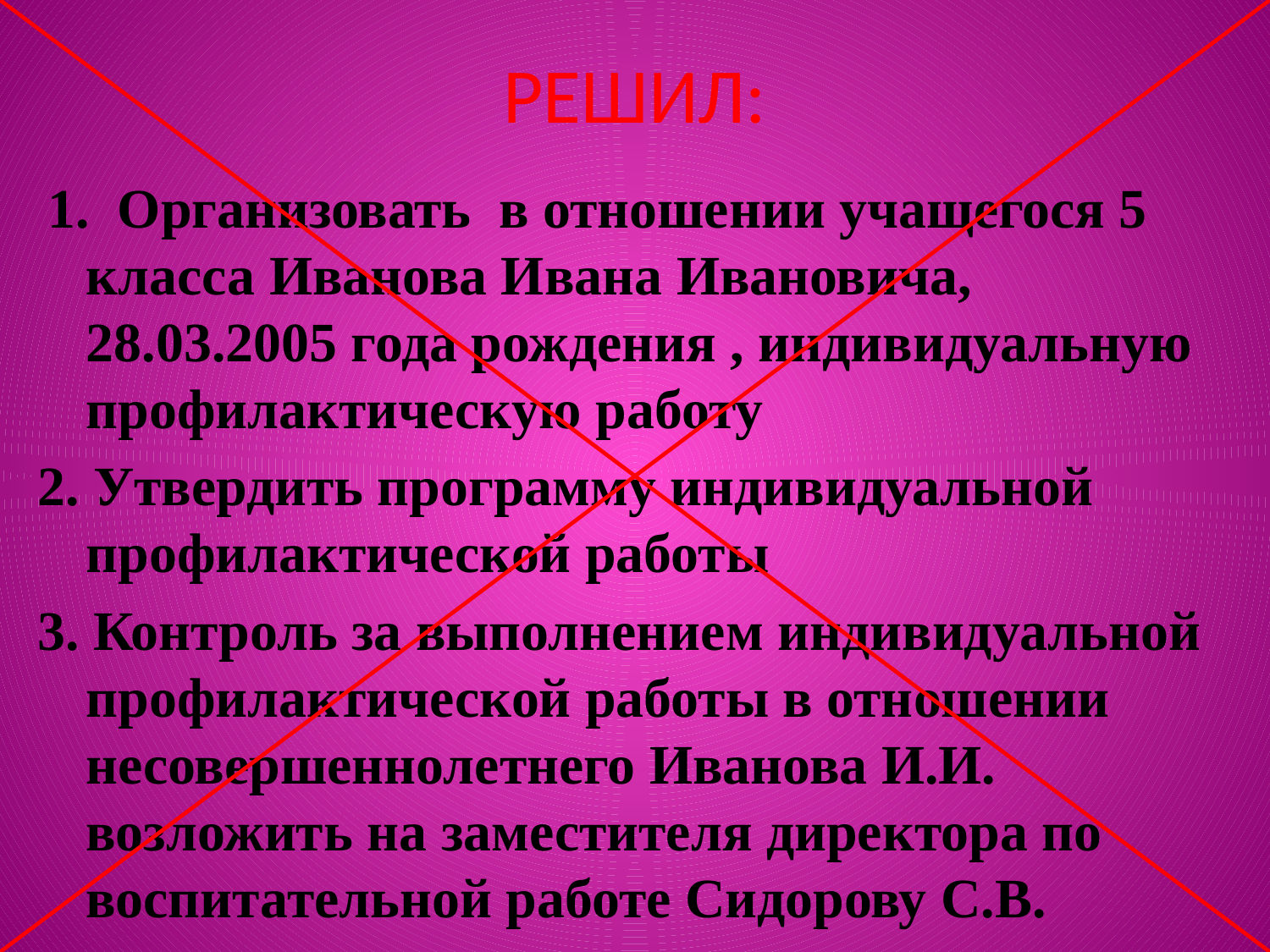

# РЕШИЛ:
 1.  Организовать  в отношении учащегося 5 класса Иванова Ивана Ивановича, 28.03.2005 года рождения , индивидуальную профилактическую работу
2. Утвердить программу индивидуальной профилактической работы
3. Контроль за выполнением индивидуальной профилактической работы в отношении несовершеннолетнего Иванова И.И. возложить на заместителя директора по воспитательной работе Сидорову С.В.